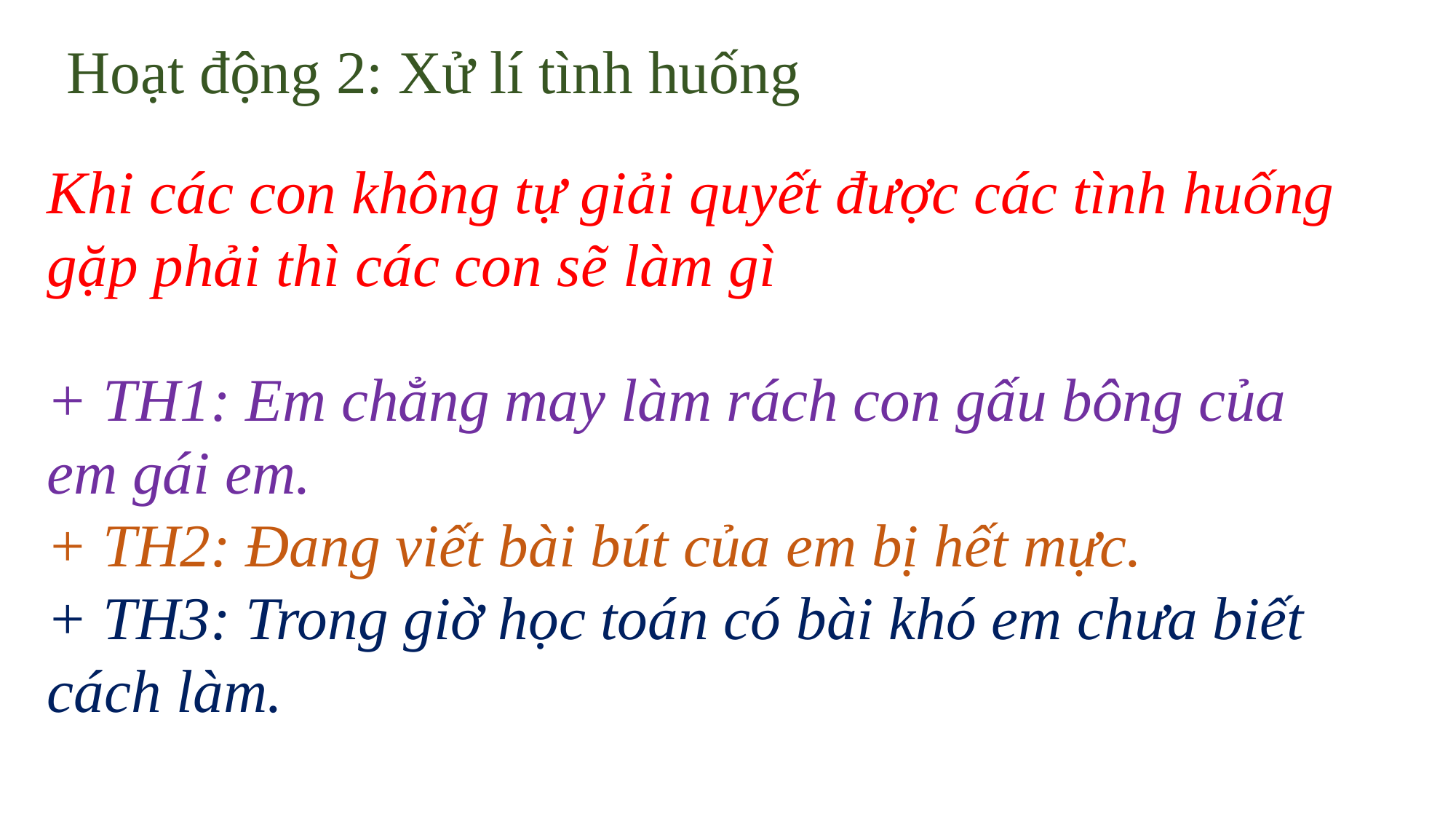

Hoạt động 2: Xử lí tình huống
Khi các con không tự giải quyết được các tình huống gặp phải thì các con sẽ làm gì
+ TH1: Em chẳng may làm rách con gấu bông của em gái em.
+ TH2: Đang viết bài bút của em bị hết mực.
+ TH3: Trong giờ học toán có bài khó em chưa biết cách làm.